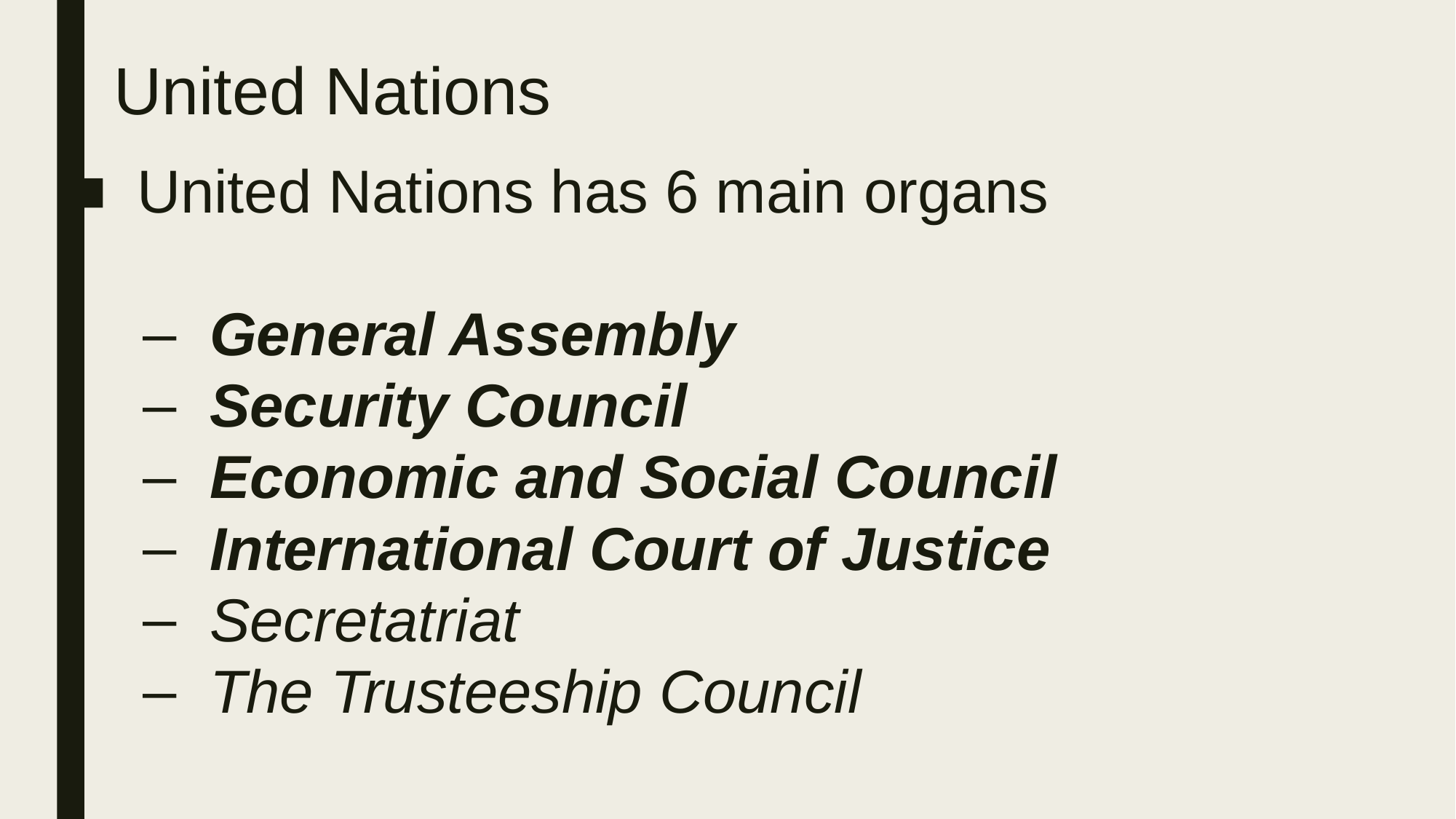

# United Nations
United Nations has 6 main organs

General Assembly
Security Council
Economic and Social Council
International Court of Justice
Secretatriat
The Trusteeship Council